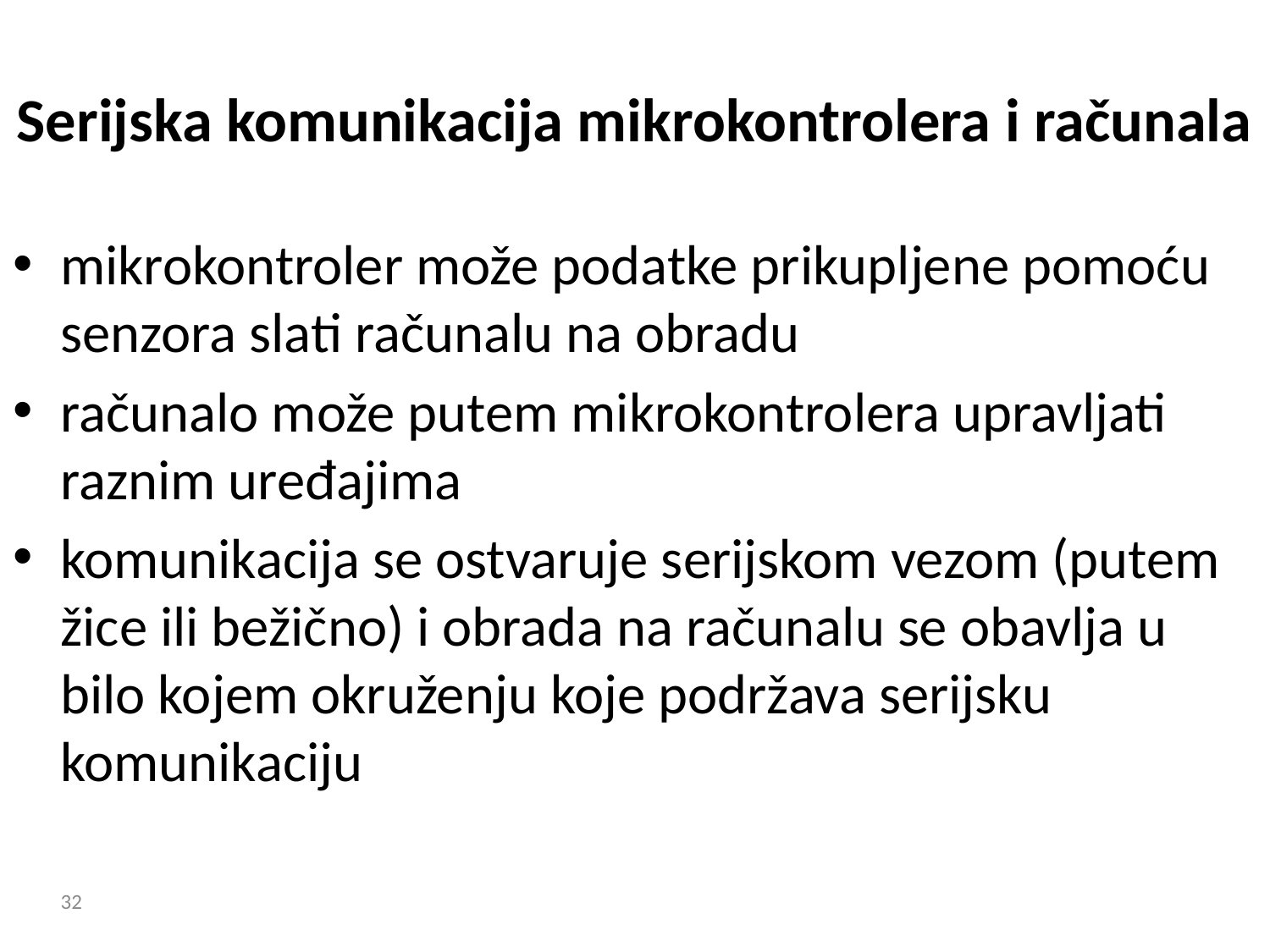

# Serijska komunikacija mikrokontrolera i računala
mikrokontroler može podatke prikupljene pomoću senzora slati računalu na obradu
računalo može putem mikrokontrolera upravljati raznim uređajima
komunikacija se ostvaruje serijskom vezom (putem žice ili bežično) i obrada na računalu se obavlja u bilo kojem okruženju koje podržava serijsku komunikaciju
32